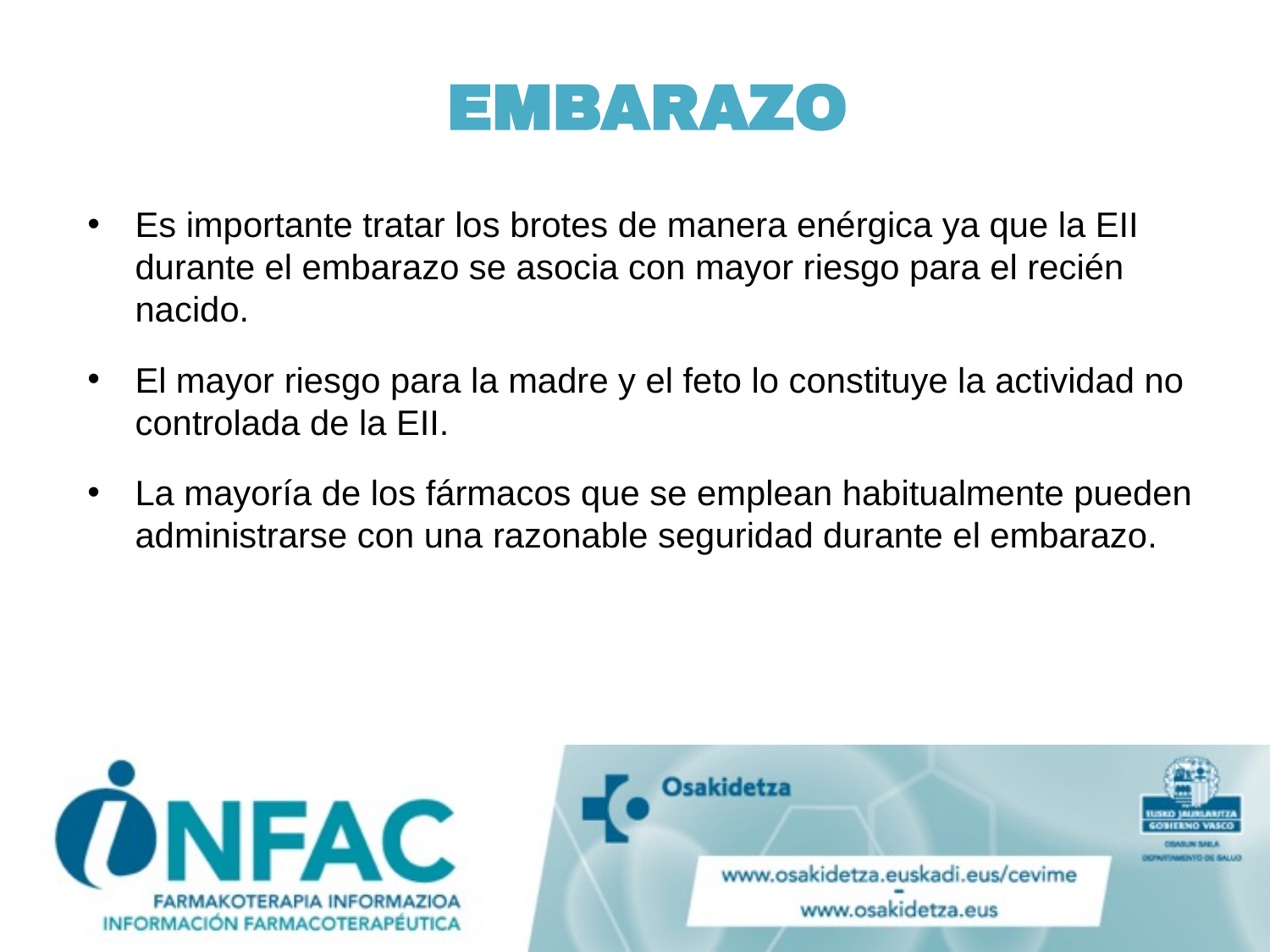

# EMBARAZO
Es importante tratar los brotes de manera enérgica ya que la EII durante el embarazo se asocia con mayor riesgo para el recién nacido.
El mayor riesgo para la madre y el feto lo constituye la actividad no controlada de la EII.
La mayoría de los fármacos que se emplean habitualmente pueden administrarse con una razonable seguridad durante el embarazo.